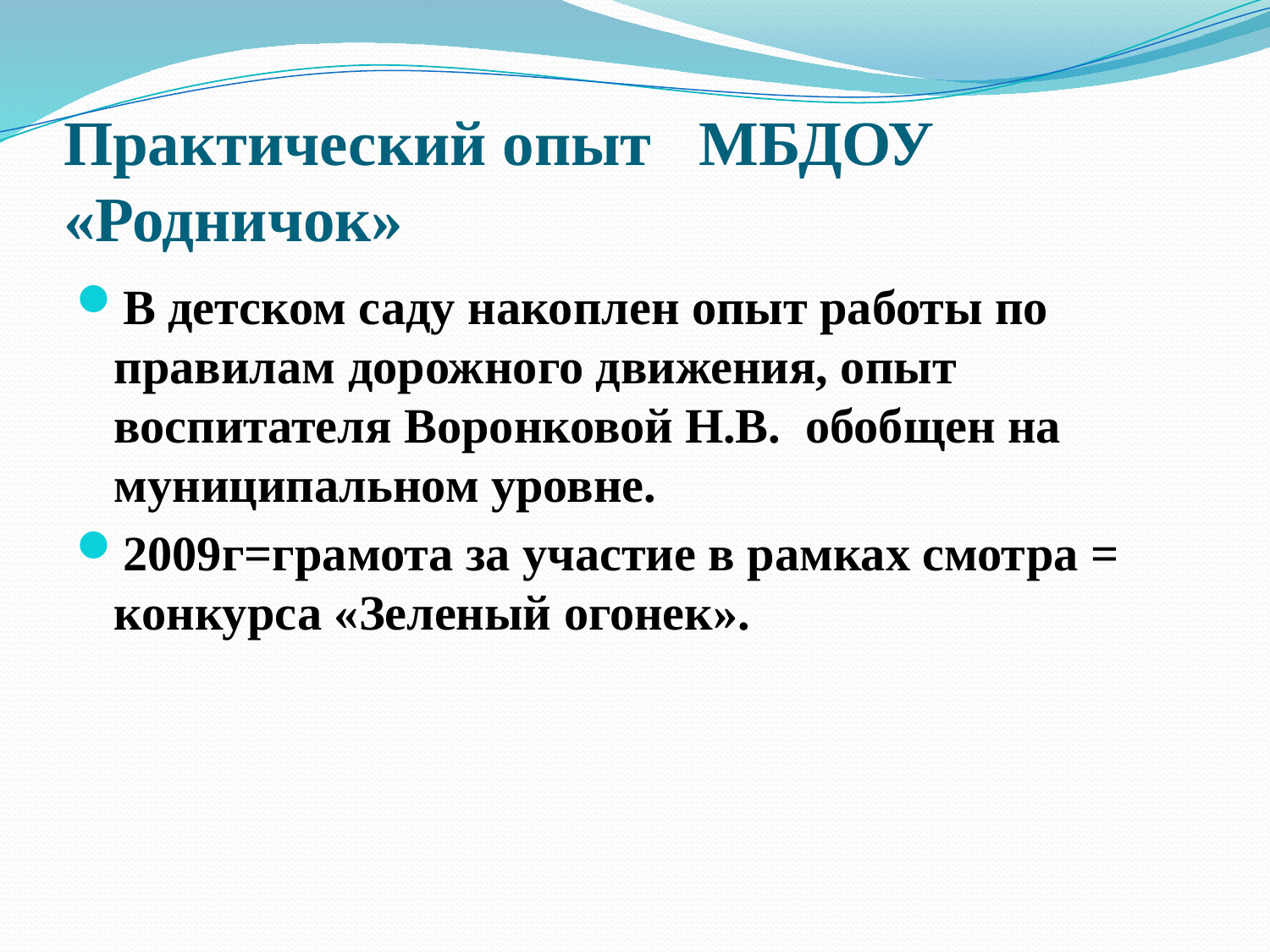

# Практический опыт   МБДОУ «Родничок»
В детском саду накоплен опыт работы по правилам дорожного движения, опыт воспитателя Воронковой Н.В.  обобщен на муниципальном уровне.
2009г=грамота за участие в рамках смотра = конкурса «Зеленый огонек».